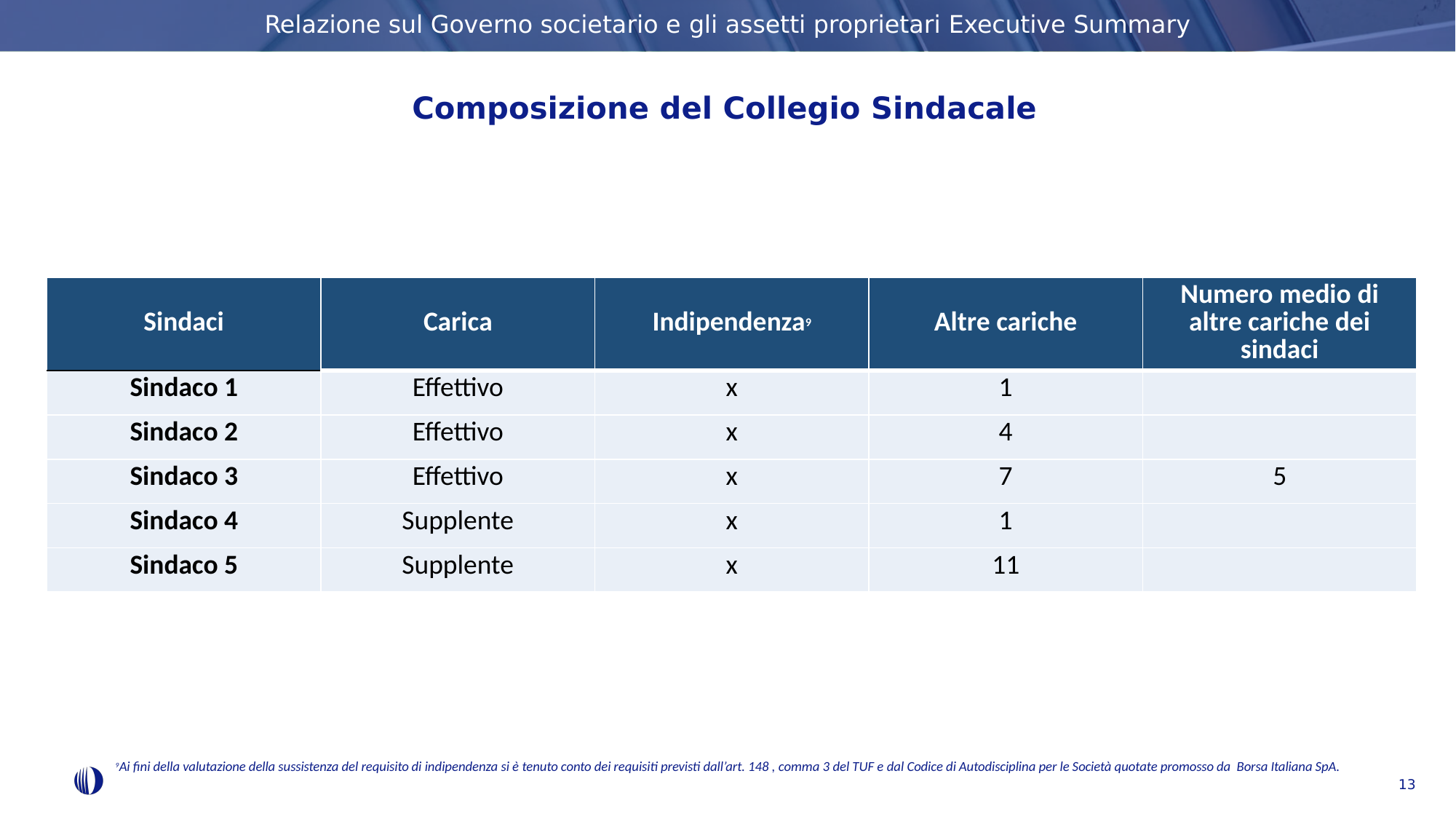

Relazione sul Governo societario e gli assetti proprietari Executive Summary
Composizione del Collegio Sindacale

| Sindaci | Carica | Indipendenza9 | Altre cariche | Numero medio di altre cariche dei sindaci |
| --- | --- | --- | --- | --- |
| Sindaco 1 | Effettivo | x | 1 |  |
| Sindaco 2 | Effettivo | x | 4 |  |
| Sindaco 3 | Effettivo | x | 7 | 5 |
| Sindaco 4 | Supplente | x | 1 |  |
| Sindaco 5 | Supplente | x | 11 |  |
13
9Ai fini della valutazione della sussistenza del requisito di indipendenza si è tenuto conto dei requisiti previsti dall’art. 148 , comma 3 del TUF e dal Codice di Autodisciplina per le Società quotate promosso da  Borsa Italiana SpA.